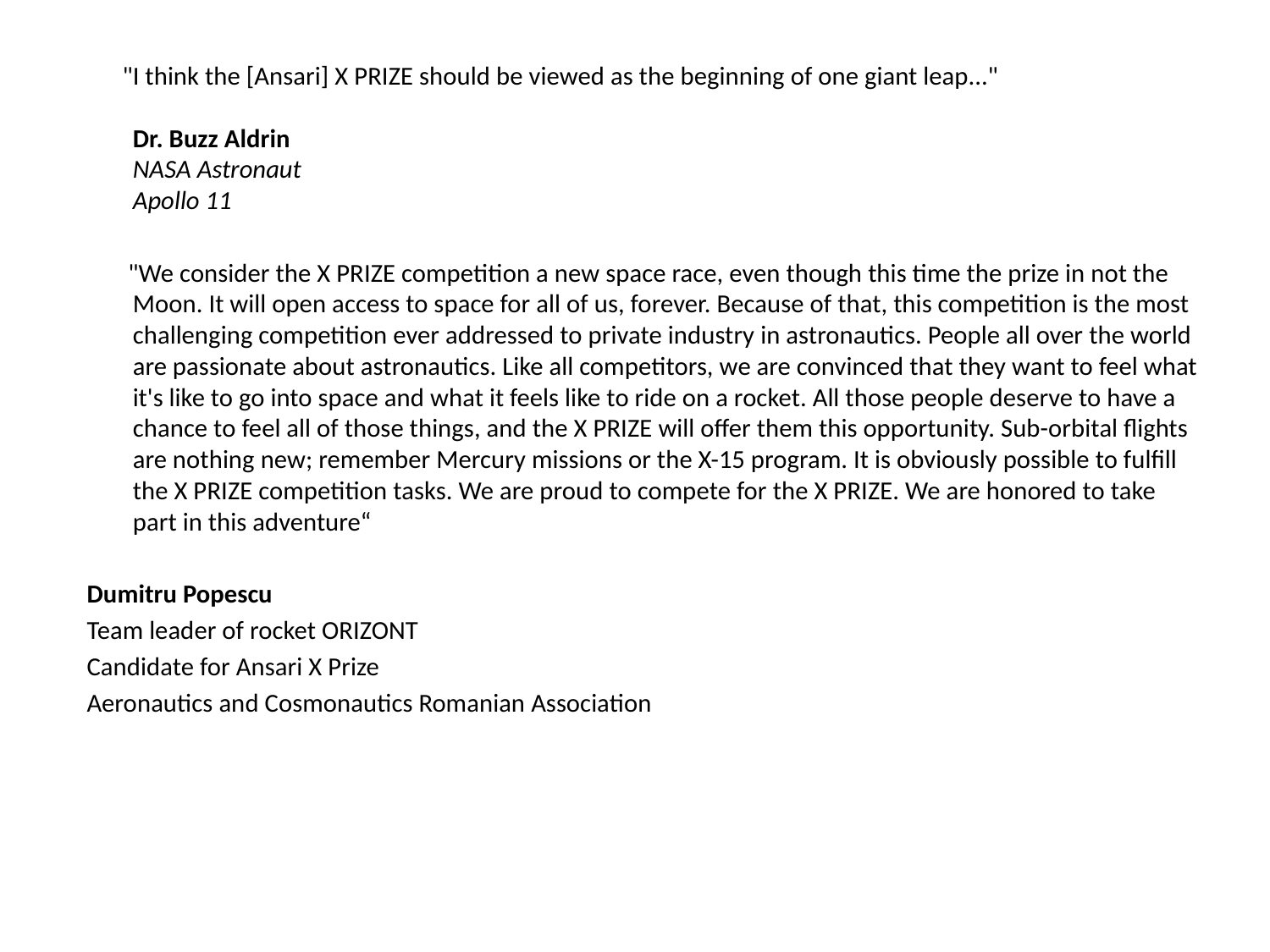

"I think the [Ansari] X PRIZE should be viewed as the beginning of one giant leap..."
Dr. Buzz Aldrin
NASA Astronaut
Apollo 11

       "We consider the X PRIZE competition a new space race, even though this time the prize in not the Moon. It will open access to space for all of us, forever. Because of that, this competition is the most challenging competition ever addressed to private industry in astronautics. People all over the world are passionate about astronautics. Like all competitors, we are convinced that they want to feel what it's like to go into space and what it feels like to ride on a rocket. All those people deserve to have a chance to feel all of those things, and the X PRIZE will offer them this opportunity. Sub-orbital flights are nothing new; remember Mercury missions or the X-15 program. It is obviously possible to fulfill the X PRIZE competition tasks. We are proud to compete for the X PRIZE. We are honored to take part in this adventure“

Dumitru Popescu
Team leader of rocket ORIZONT
Candidate for Ansari X Prize
Aeronautics and Cosmonautics Romanian Association